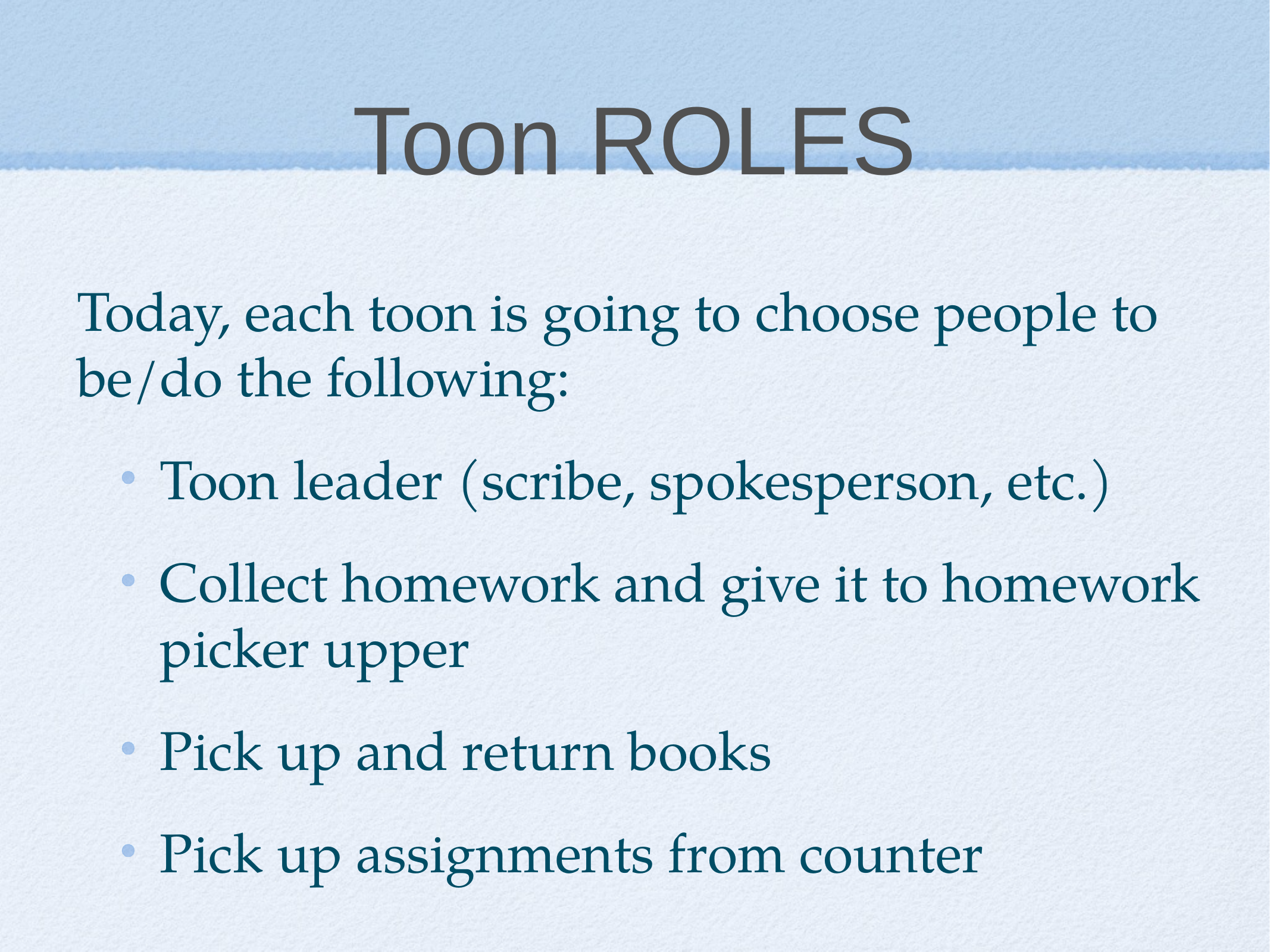

# Toon ROLES
Today, each toon is going to choose people to be/do the following:
Toon leader (scribe, spokesperson, etc.)
Collect homework and give it to homework picker upper
Pick up and return books
Pick up assignments from counter